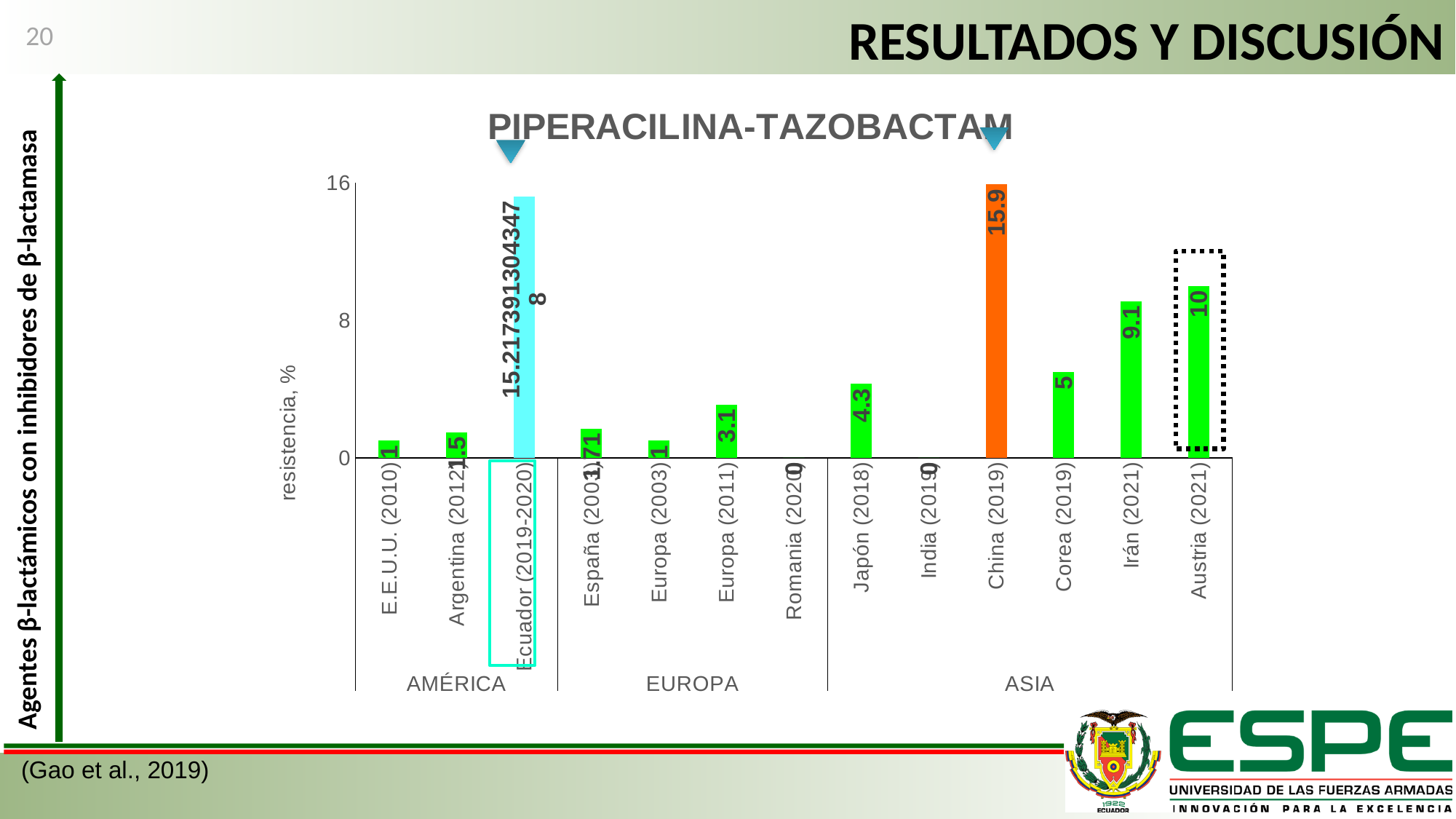

# RESULTADOS Y DISCUSIÓN
20

### Chart: PIPERACILINA-TAZOBACTAM

| Category |  |
|---|---|
| E.E.U.U. (2010) | 1.0 |
| Argentina (2012) | 1.5 |
| Ecuador (2019-2020) | 15.217391304347826 |
| España (2003) | 1.71 |
| Europa (2003) | 1.0 |
| Europa (2011) | 3.1 |
| Romania (2020) | 0.0 |
| Japón (2018) | 4.299999999999997 |
| India (2019) | 0.0 |
| China (2019) | 15.9 |
| Corea (2019) | 5.0 |
| Irán (2021) | 9.1 |
| Austria (2021) | 10.0 |

Agentes β-lactámicos con inhibidores de β-lactamasa

 (Gao et al., 2019)